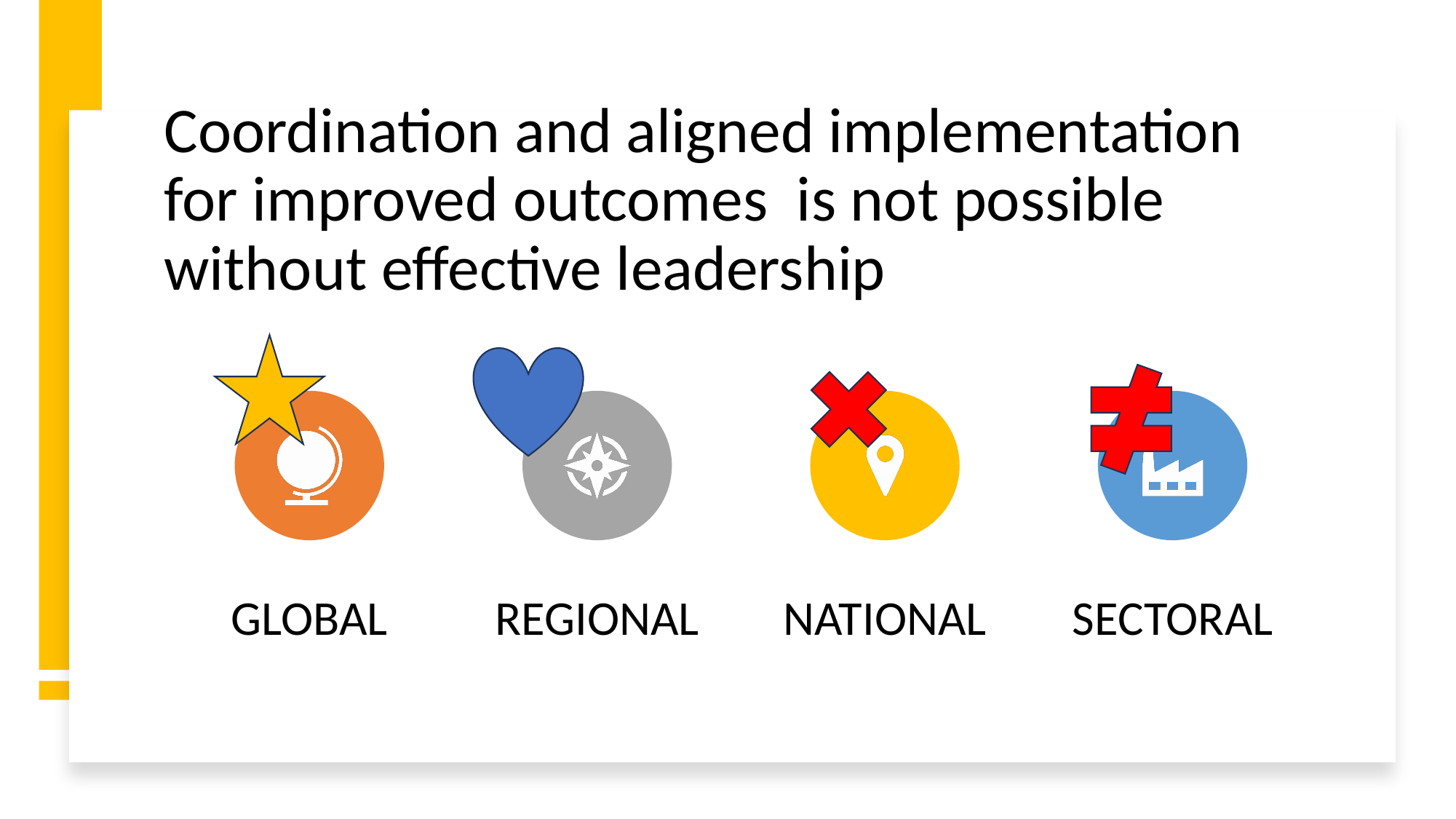

# Coordination and aligned implementation for improved outcomes  is not possible without effective leadership

Global
Regional
National
Sectoral